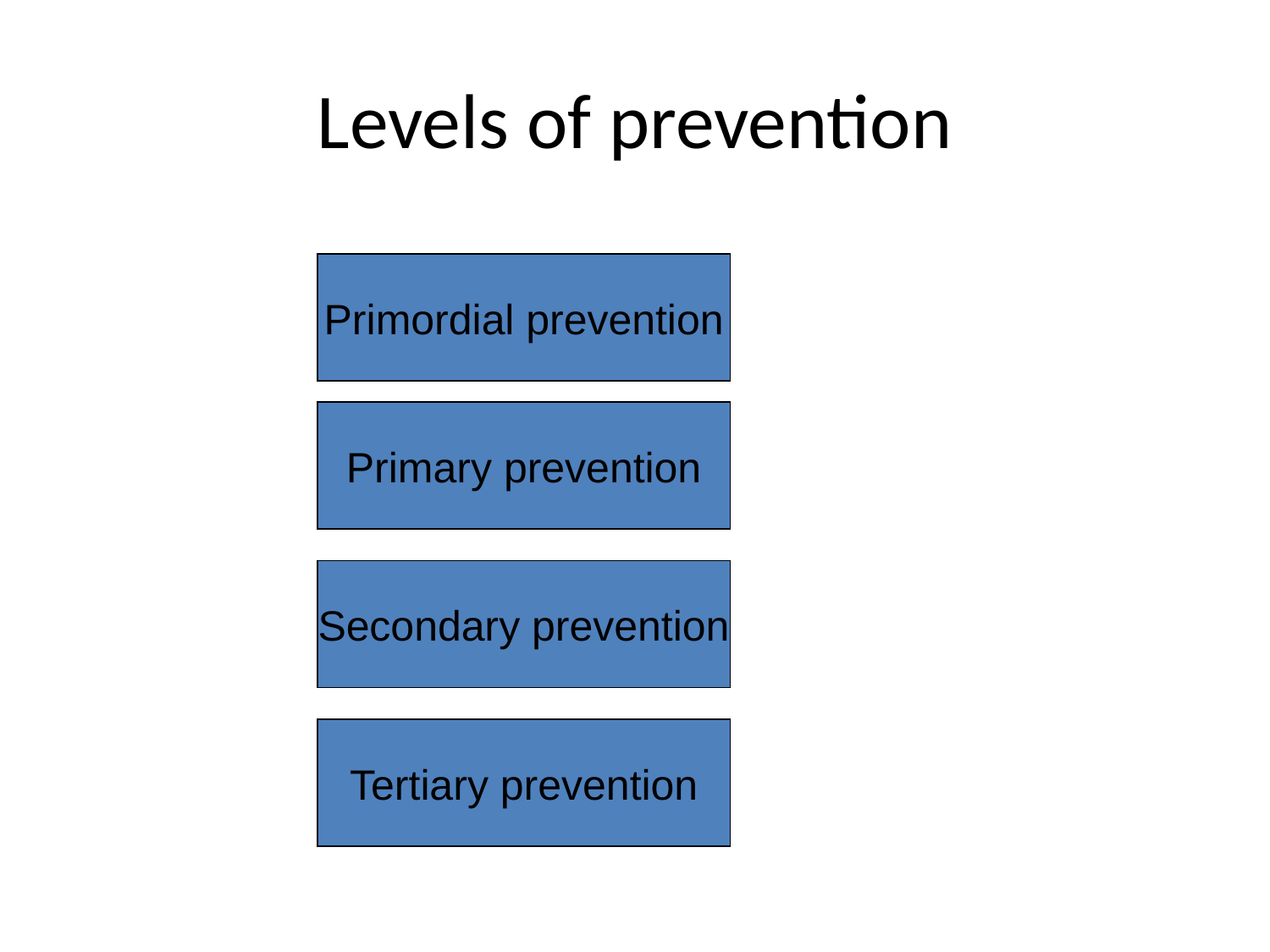

# Levels of prevention

Primordial prevention
Primary prevention
Secondary prevention
Tertiary prevention